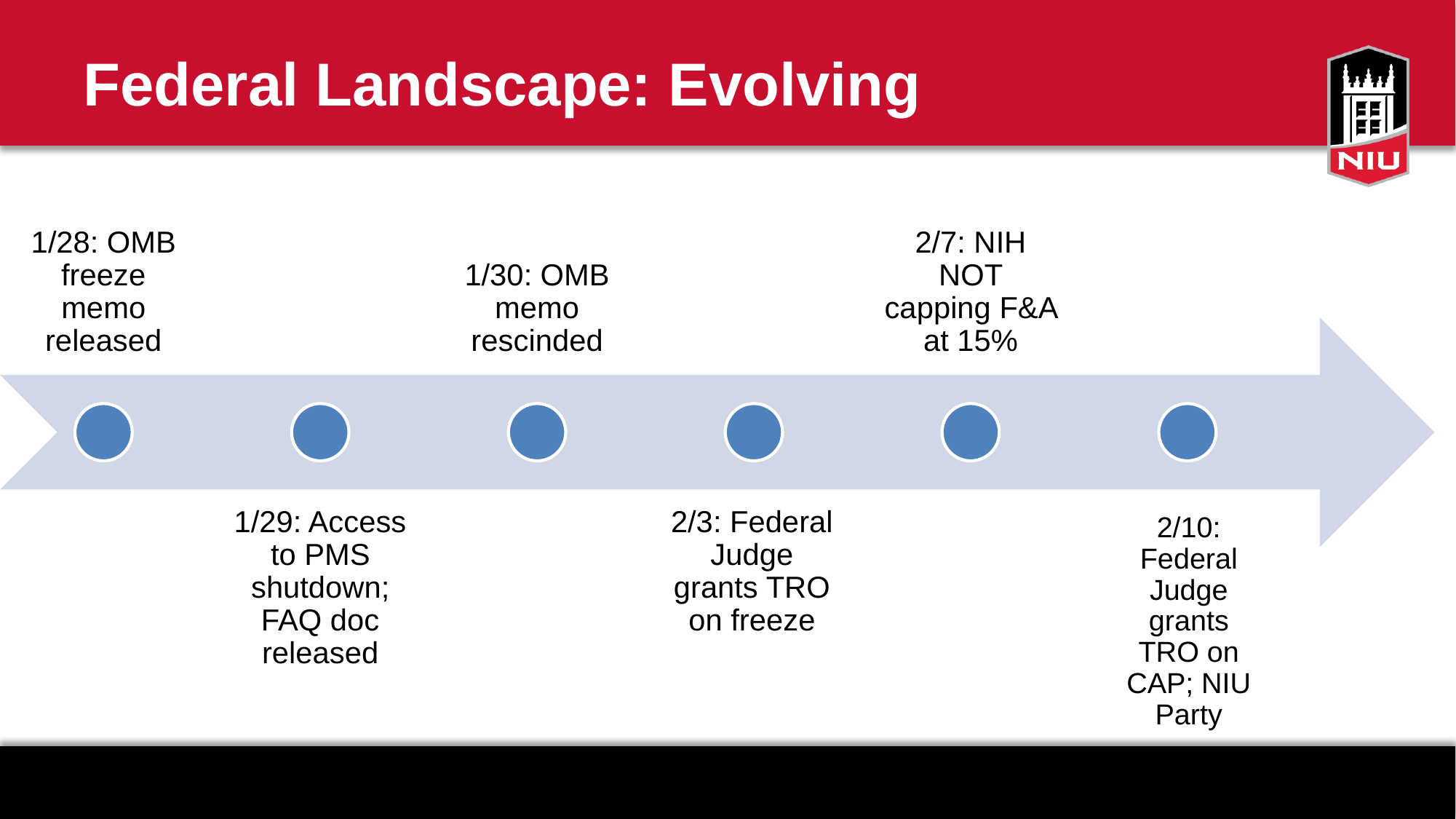

# Federal Landscape: Evolving
1/28: OMB freeze memo released
1/29: Access to PMS shutdown; FAQ doc released
1/30: OMB memo rescinded

2/7: NIH NOT capping F&A at 15%
2/3: Federal Judge grants TRO on freeze

2/10: Federal Judge grants TRO on CAP; NIU Party